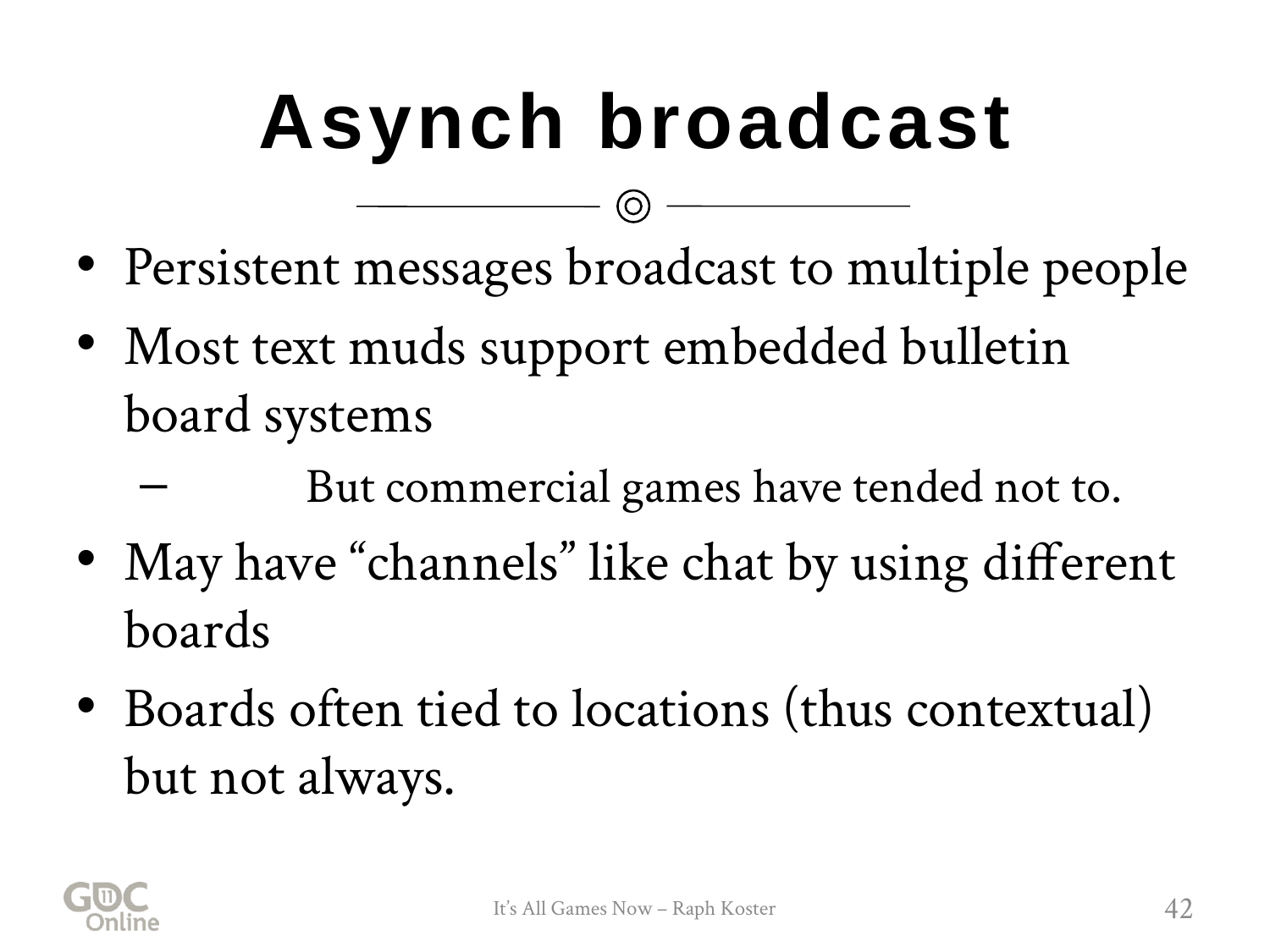

# Asynch broadcast
Persistent messages broadcast to multiple people
Most text muds support embedded bulletin board systems
	But commercial games have tended not to.
May have “channels” like chat by using different boards
Boards often tied to locations (thus contextual) but not always.

It’s All Games Now – Raph Koster
42